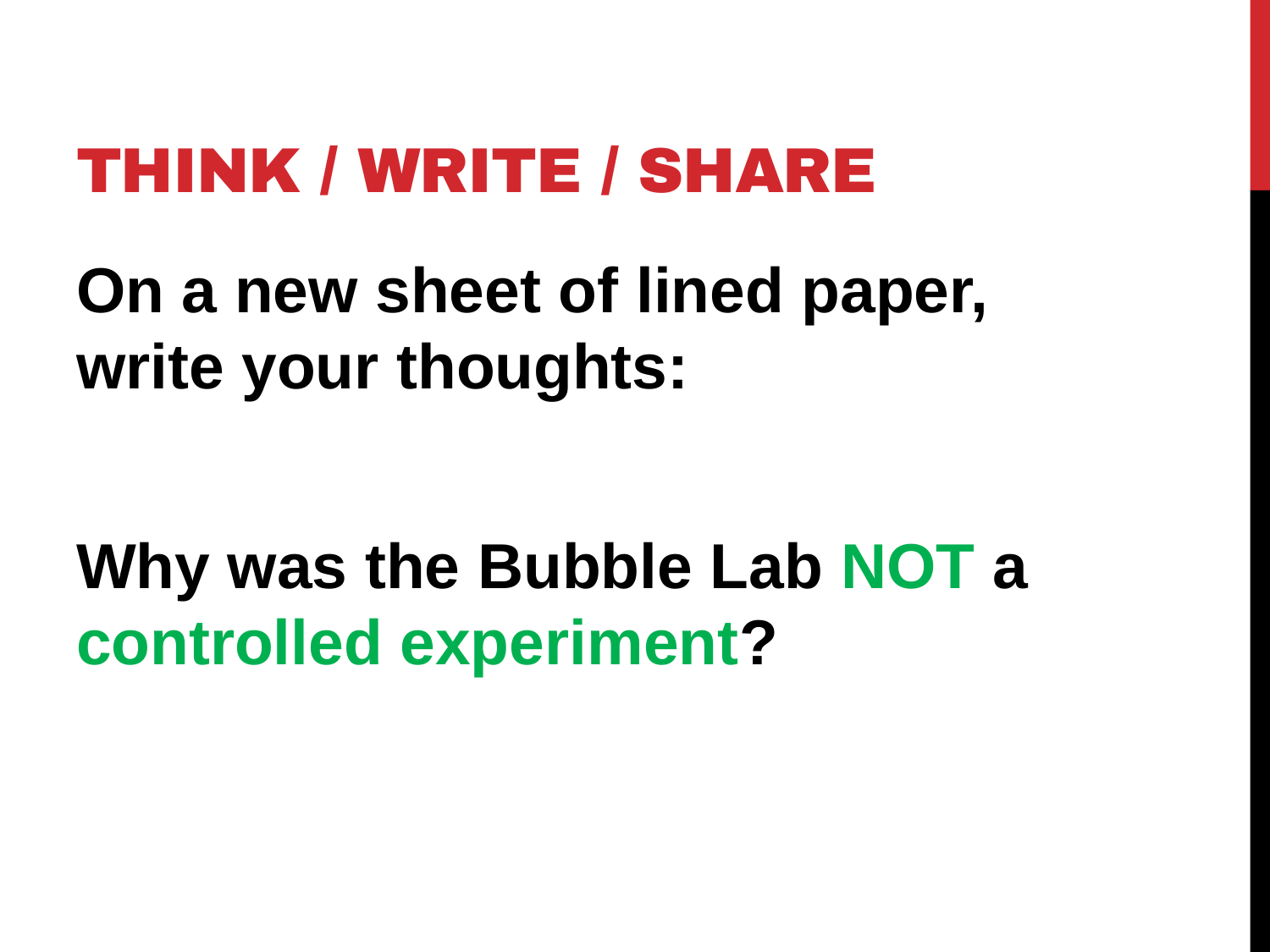

# Think / Write / Share
On a new sheet of lined paper, write your thoughts:

Why was the Bubble Lab NOT a controlled experiment?